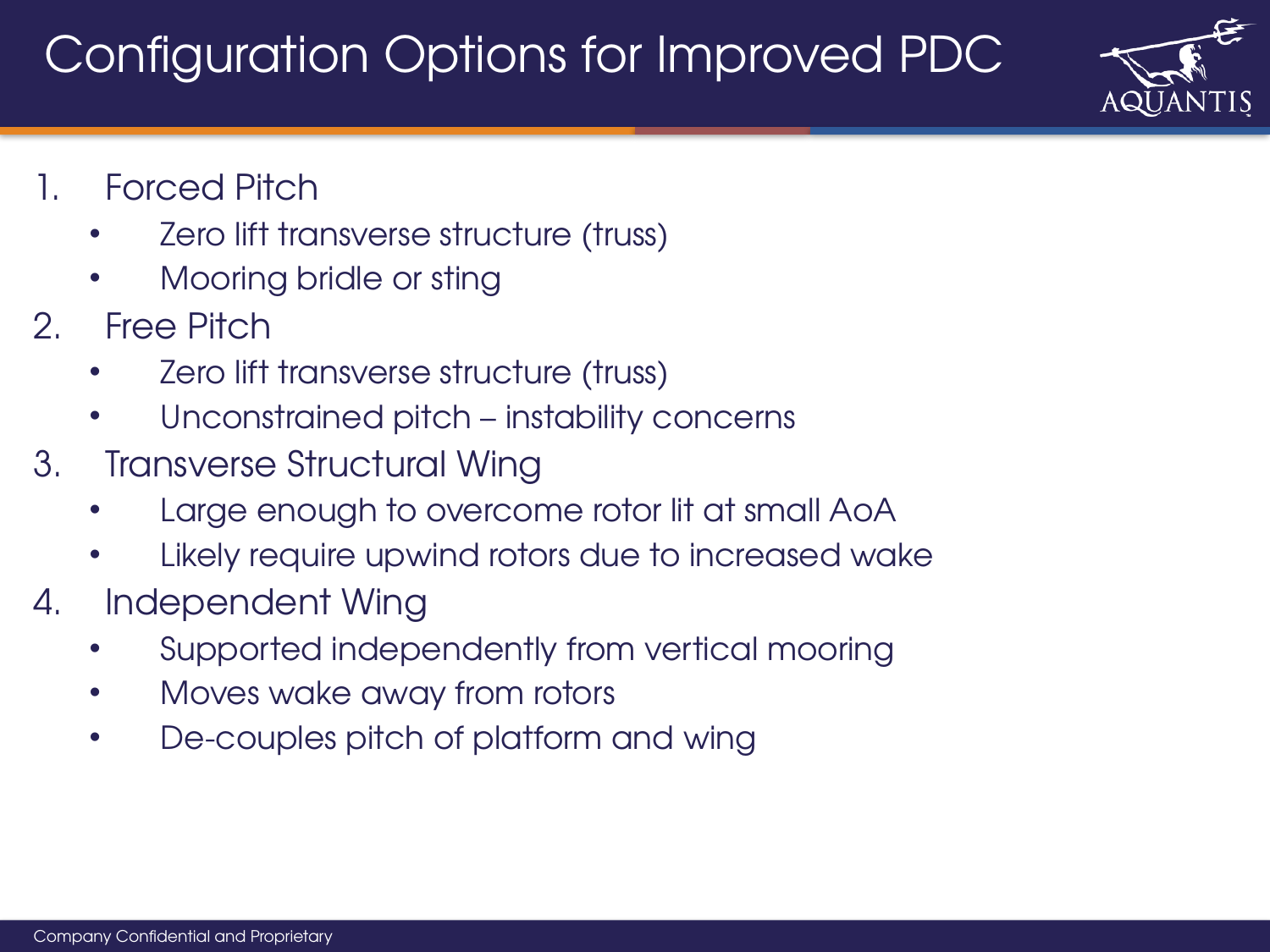

# Configuration Options for Improved PDC
Forced Pitch
Zero lift transverse structure (truss)
Mooring bridle or sting
Free Pitch
Zero lift transverse structure (truss)
Unconstrained pitch – instability concerns
Transverse Structural Wing
Large enough to overcome rotor lit at small AoA
Likely require upwind rotors due to increased wake
Independent Wing
Supported independently from vertical mooring
Moves wake away from rotors
De-couples pitch of platform and wing